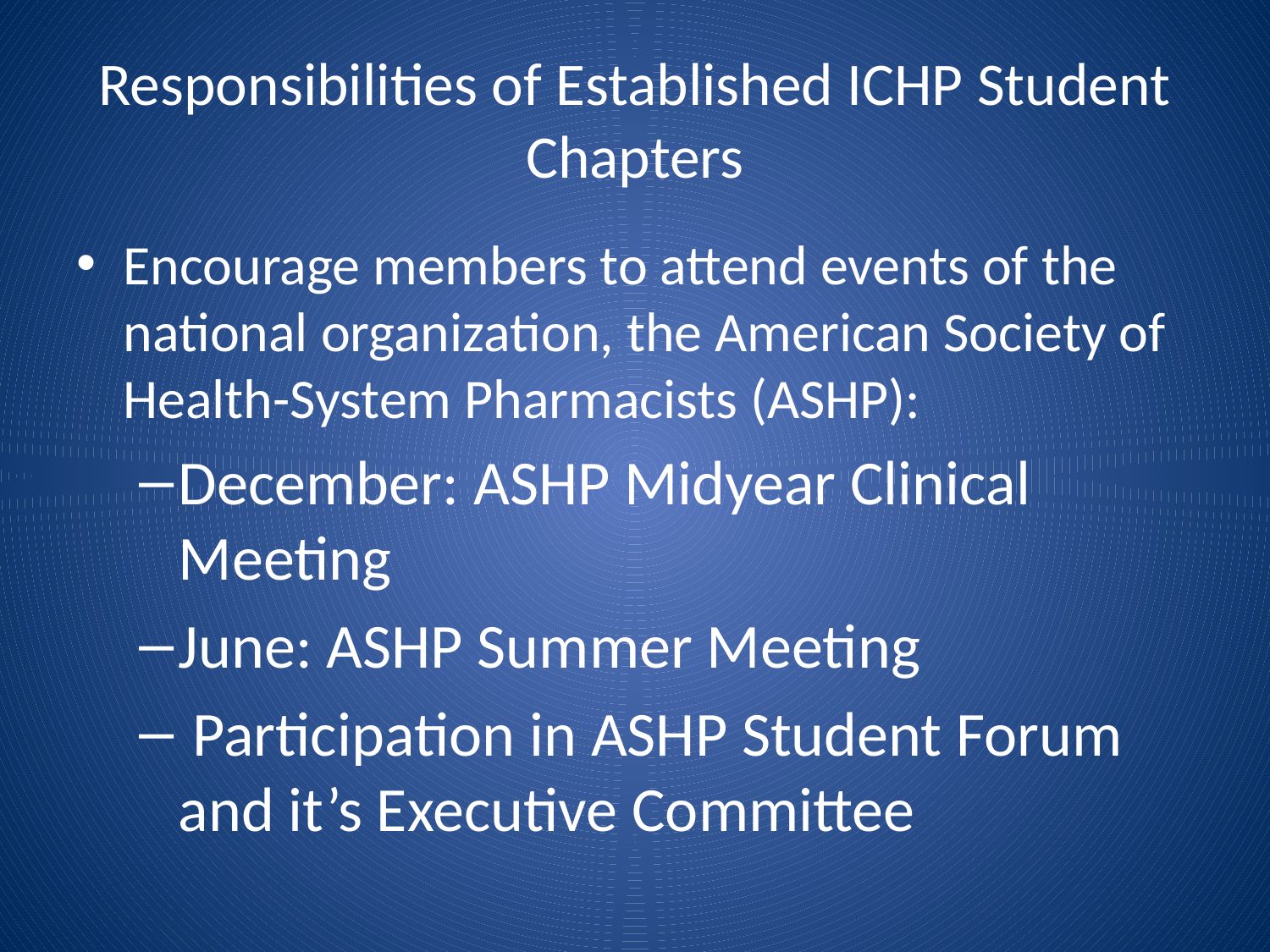

# Responsibilities of Established ICHP Student Chapters
Encourage members to attend events of the national organization, the American Society of Health-System Pharmacists (ASHP):
December: ASHP Midyear Clinical Meeting
June: ASHP Summer Meeting
 Participation in ASHP Student Forum and it’s Executive Committee